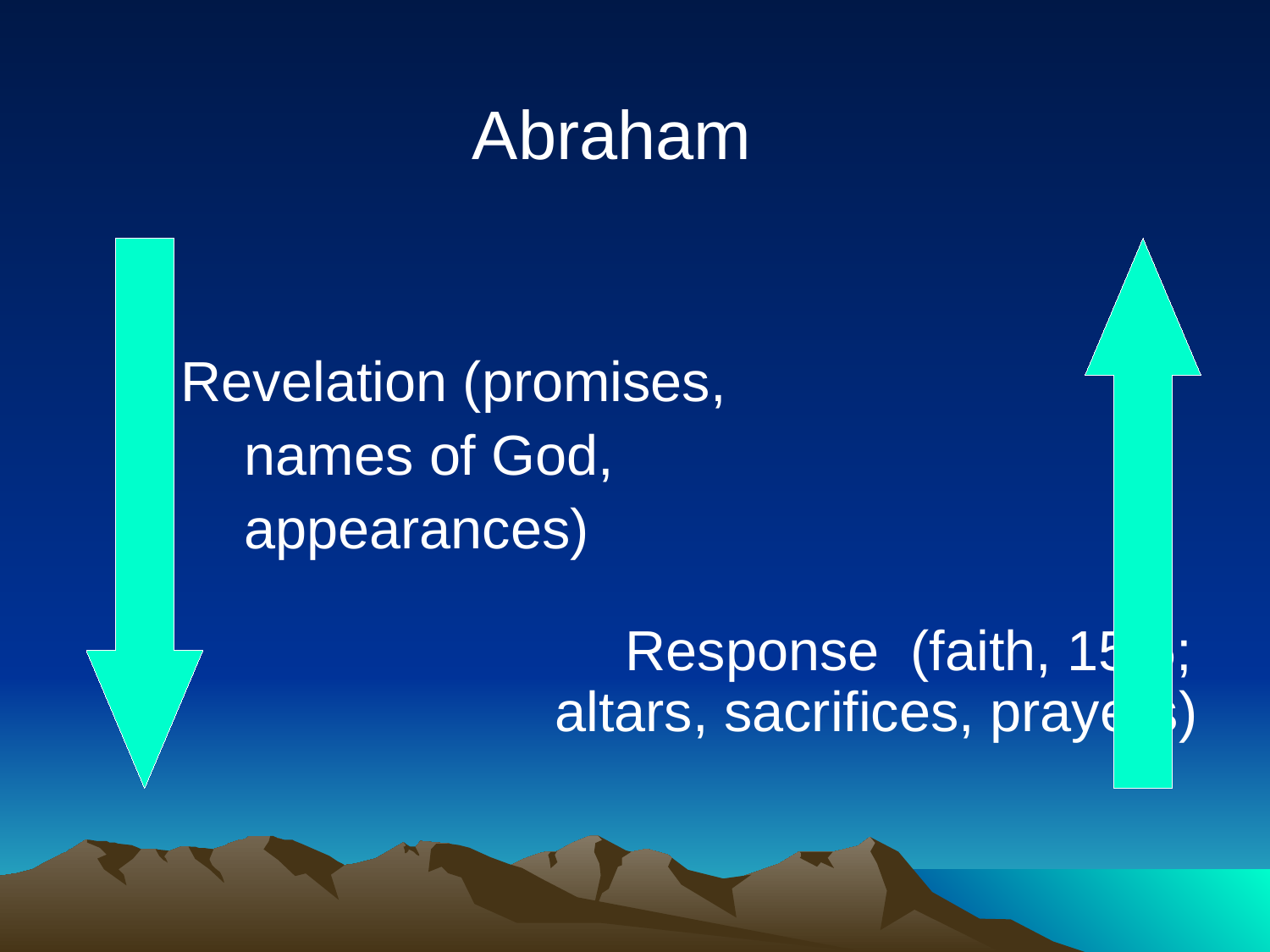

Abraham
	Revelation (promises,
names of God,
appearances)

	Response  (faith, 15:6;
altars, sacrifices, prayers)